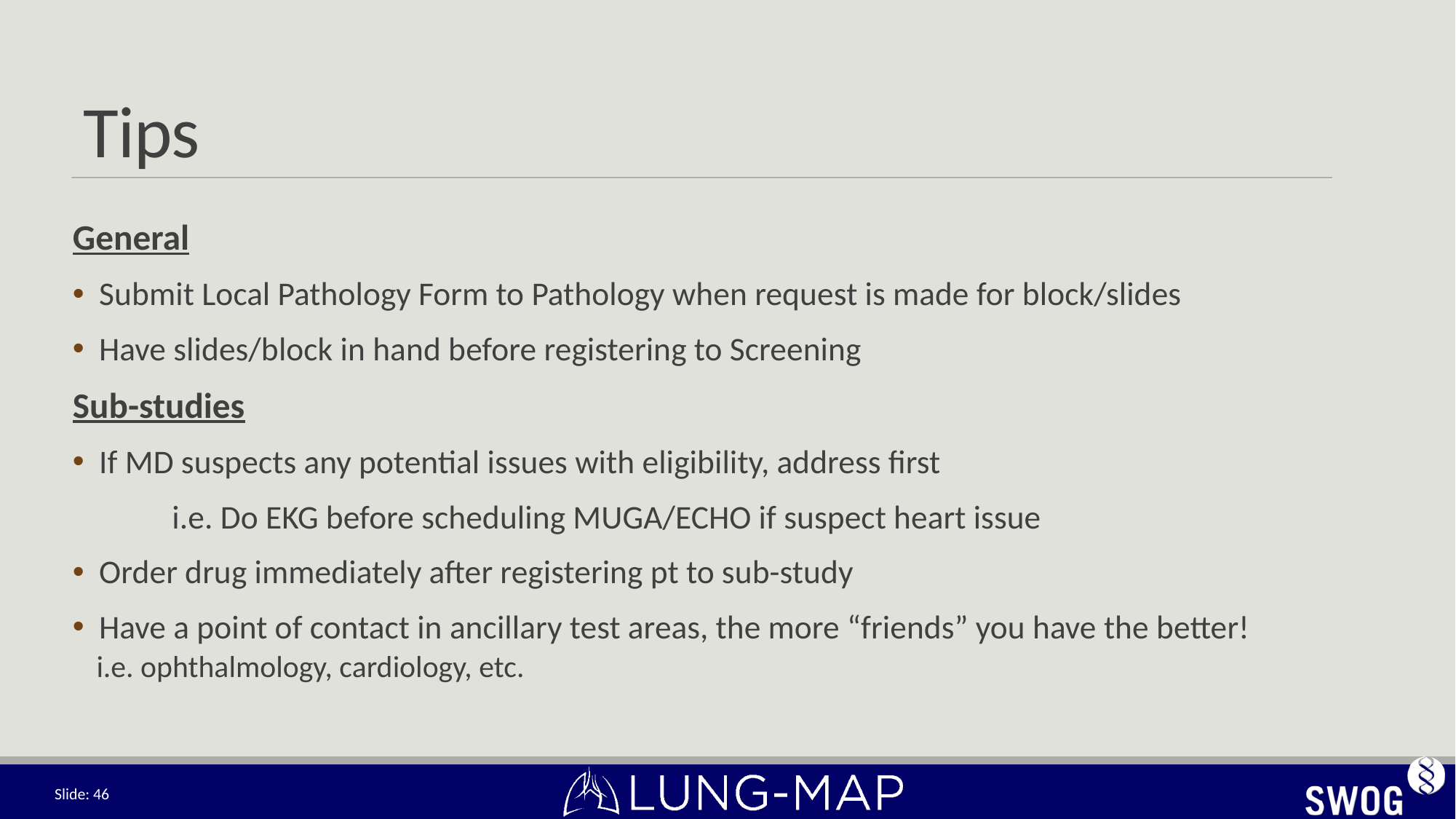

# Tips
General
Submit Local Pathology Form to Pathology when request is made for block/slides
Have slides/block in hand before registering to Screening
Sub-studies
If MD suspects any potential issues with eligibility, address first
	i.e. Do EKG before scheduling MUGA/ECHO if suspect heart issue
Order drug immediately after registering pt to sub-study
Have a point of contact in ancillary test areas, the more “friends” you have the better!
	i.e. ophthalmology, cardiology, etc.
Slide: 46